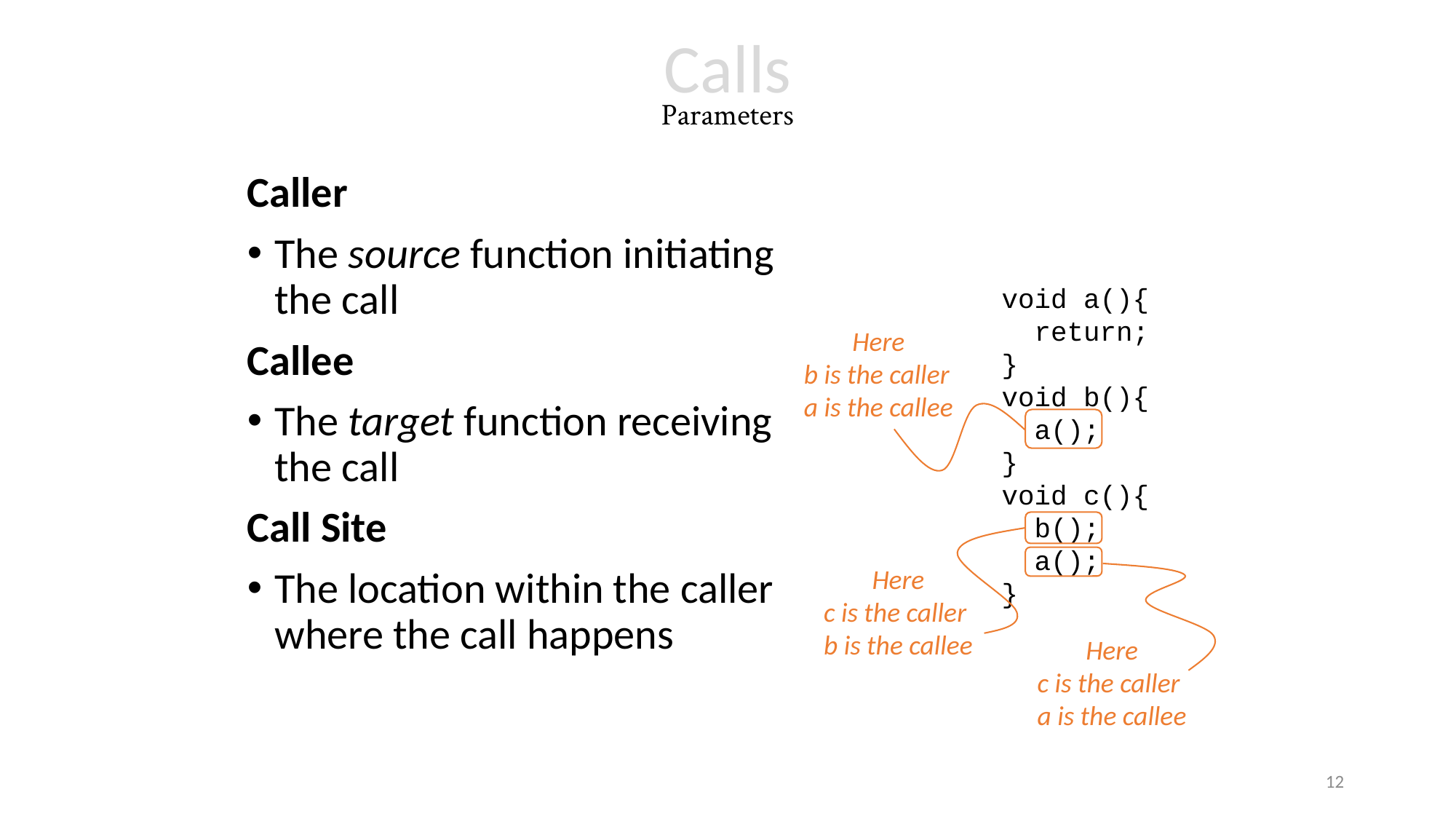

# Calls Parameters
Caller
The source function initiating the call
Callee
The target function receiving the call
Call Site
The location within the caller where the call happens
void a(){
  return;
}
void b(){
  a();
}
void c(){
  b();
  a();
}
Here
b is the caller
a is the callee

Here
c is the caller
b is the callee

Here
c is the caller
a is the callee
12